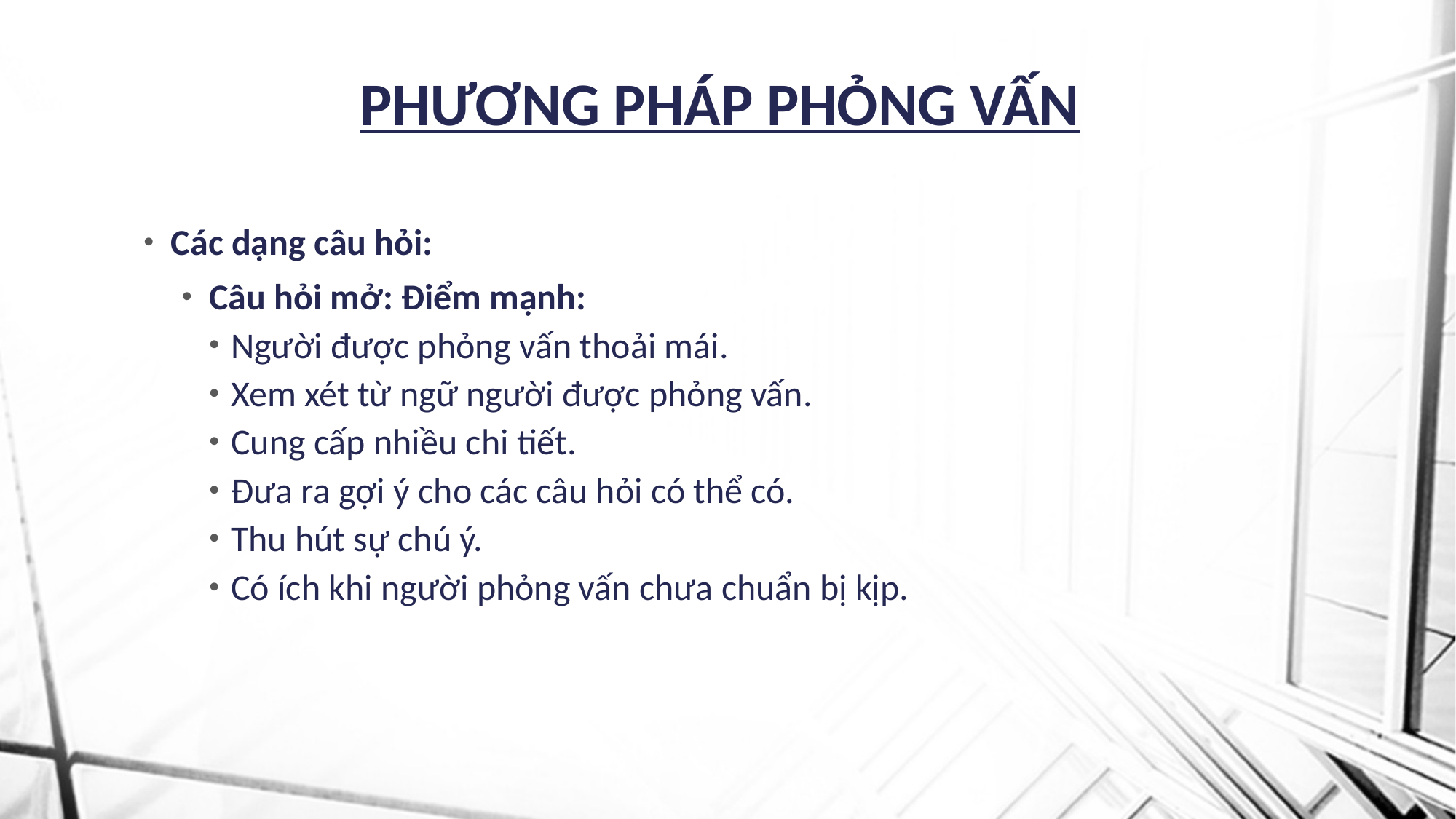

# PHƯƠNG PHÁP PHỎNG VẤN
Các dạng câu hỏi:
Câu hỏi mở: Điểm mạnh:
Người được phỏng vấn thoải mái.
Xem xét từ ngữ người được phỏng vấn.
Cung cấp nhiều chi tiết.
Đưa ra gợi ý cho các câu hỏi có thể có.
Thu hút sự chú ý.
Có ích khi người phỏng vấn chưa chuẩn bị kịp.